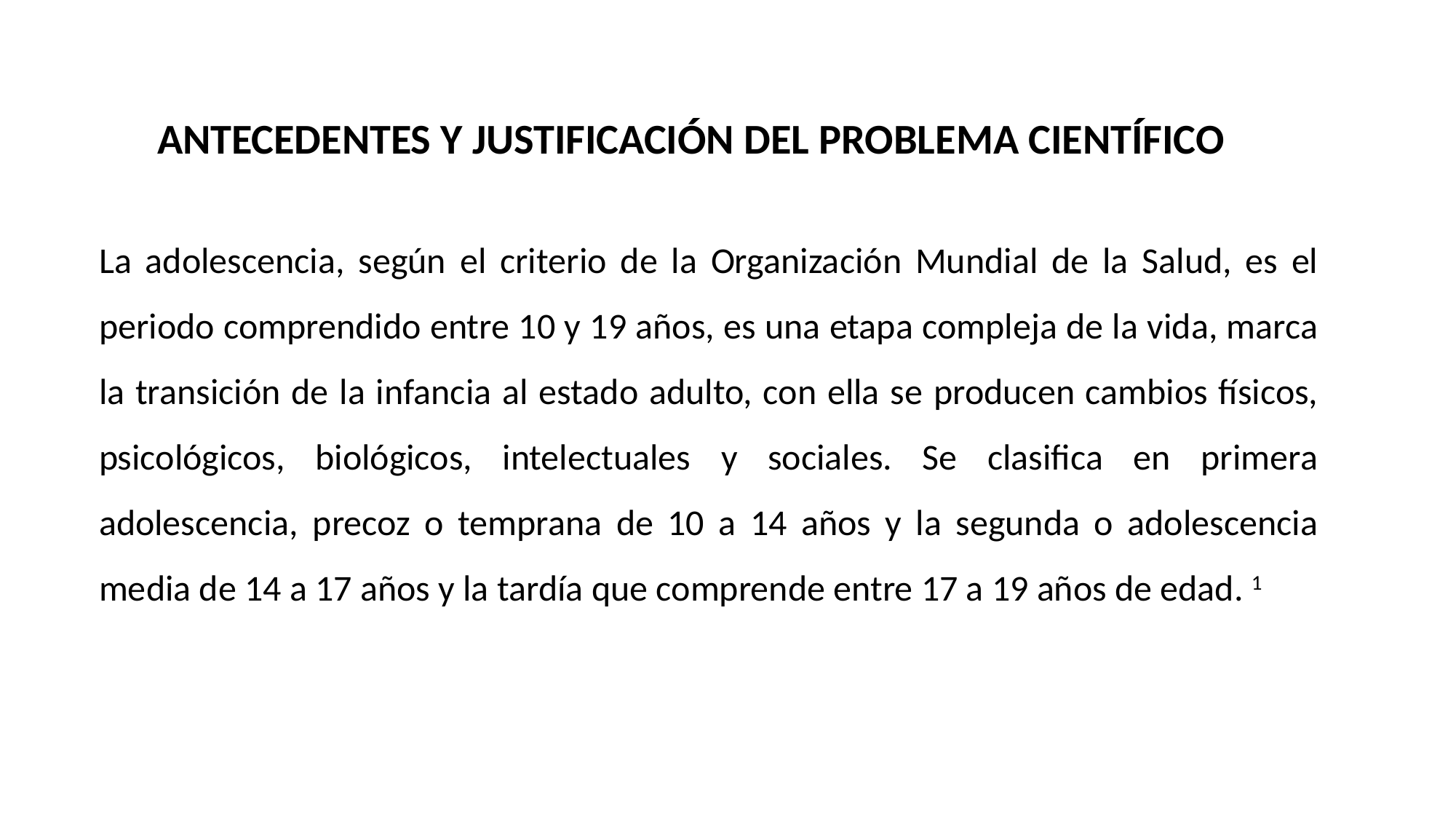

ANTECEDENTES Y JUSTIFICACIÓN DEL PROBLEMA CIENTÍFICO
La adolescencia, según el criterio de la Organización Mundial de la Salud, es el periodo comprendido entre 10 y 19 años, es una etapa compleja de la vida, marca la transición de la infancia al estado adulto, con ella se producen cambios físicos, psicológicos, biológicos, intelectuales y sociales. Se clasifica en primera adolescencia, precoz o temprana de 10 a 14 años y la segunda o adolescencia media de 14 a 17 años y la tardía que comprende entre 17 a 19 años de edad. 1